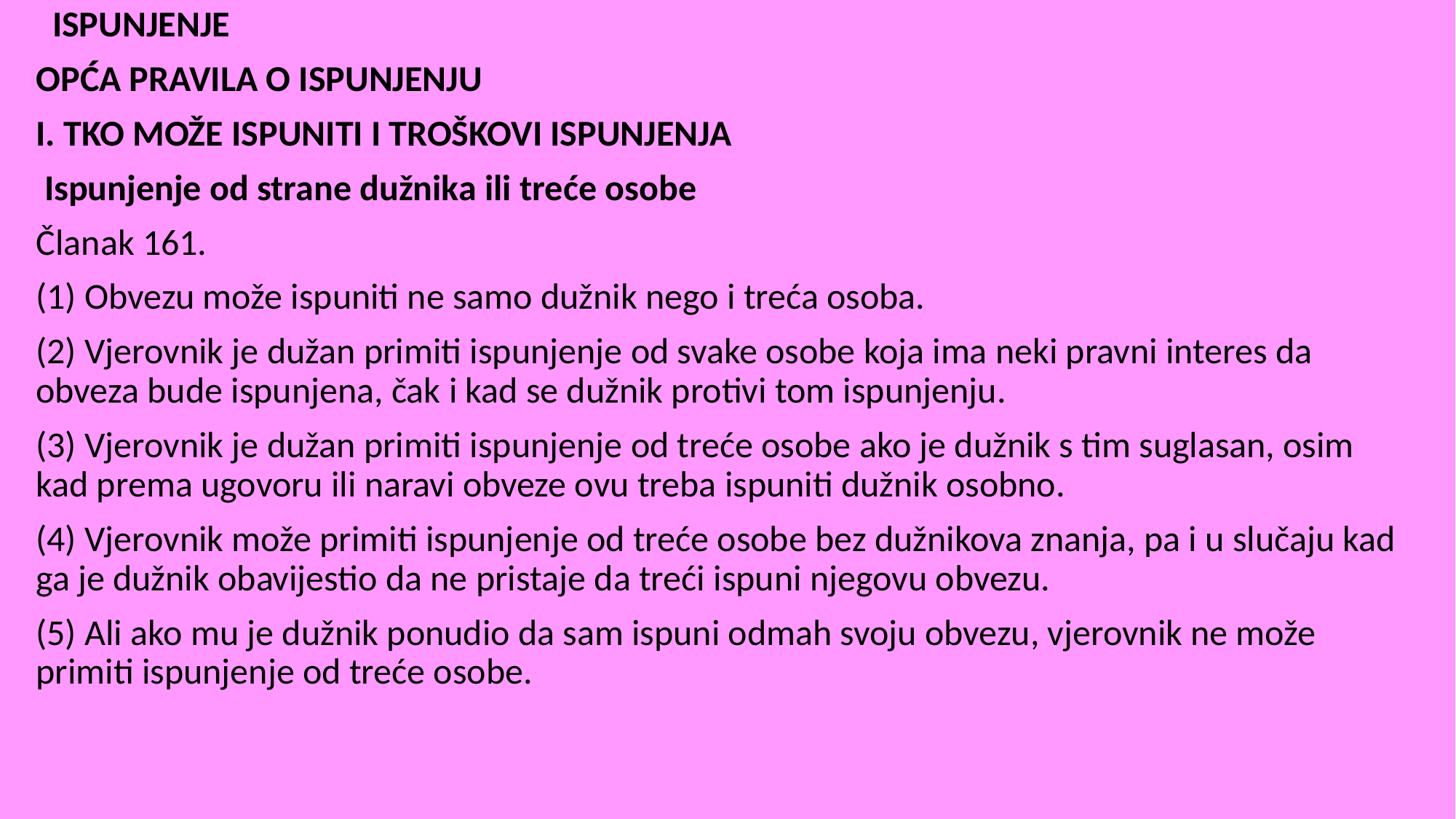

ISPUNJENJE
OPĆA PRAVILA O ISPUNJENJU
I. TKO MOŽE ISPUNITI I TROŠKOVI ISPUNJENJA
 Ispunjenje od strane dužnika ili treće osobe
Članak 161.
(1) Obvezu može ispuniti ne samo dužnik nego i treća osoba.
(2) Vjerovnik je dužan primiti ispunjenje od svake osobe koja ima neki pravni interes da obveza bude ispunjena, čak i kad se dužnik protivi tom ispunjenju.
(3) Vjerovnik je dužan primiti ispunjenje od treće osobe ako je dužnik s tim suglasan, osim kad prema ugovoru ili naravi obveze ovu treba ispuniti dužnik osobno.
(4) Vjerovnik može primiti ispunjenje od treće osobe bez dužnikova znanja, pa i u slučaju kad ga je dužnik obavijestio da ne pristaje da treći ispuni njegovu obvezu.
(5) Ali ako mu je dužnik ponudio da sam ispuni odmah svoju obvezu, vjerovnik ne može primiti ispunjenje od treće osobe.